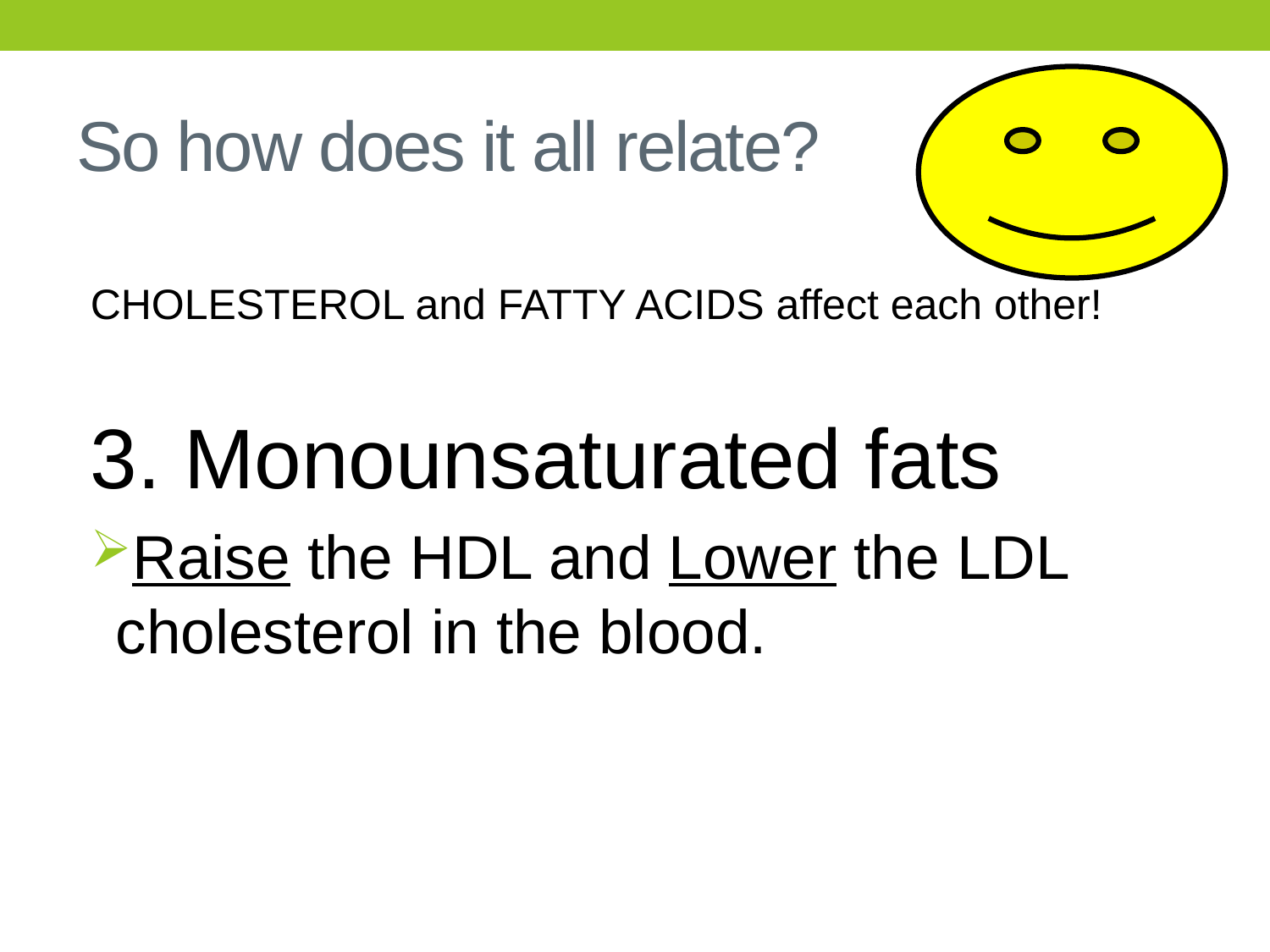

# So how does it all relate?
CHOLESTEROL and FATTY ACIDS affect each other!

3. Monounsaturated fats
Raise the HDL and Lower the LDL cholesterol in the blood.